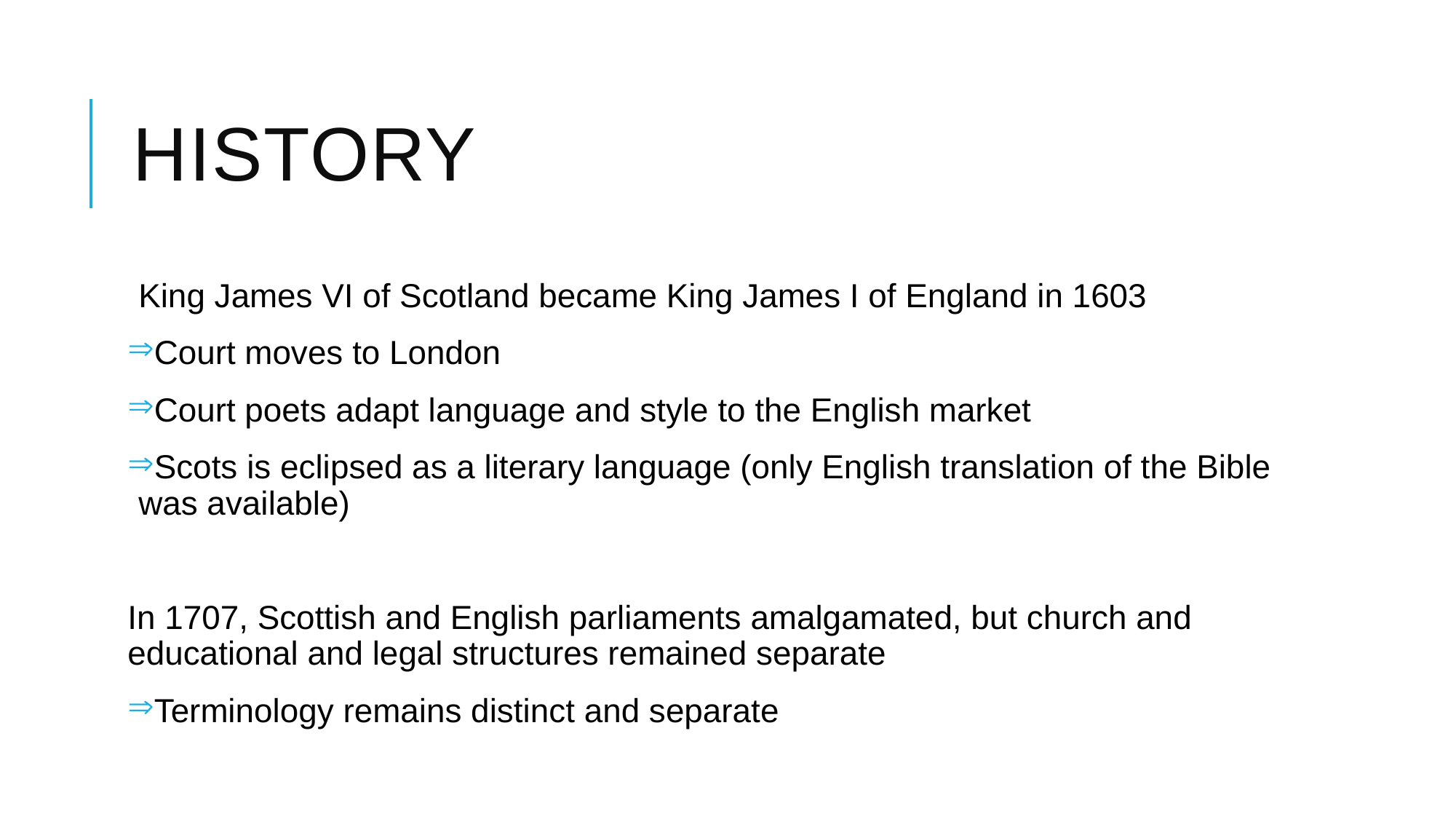

# history
King James VI of Scotland became King James I of England in 1603
Court moves to London
Court poets adapt language and style to the English market
Scots is eclipsed as a literary language (only English translation of the Bible was available)

In 1707, Scottish and English parliaments amalgamated, but church and educational and legal structures remained separate
Terminology remains distinct and separate